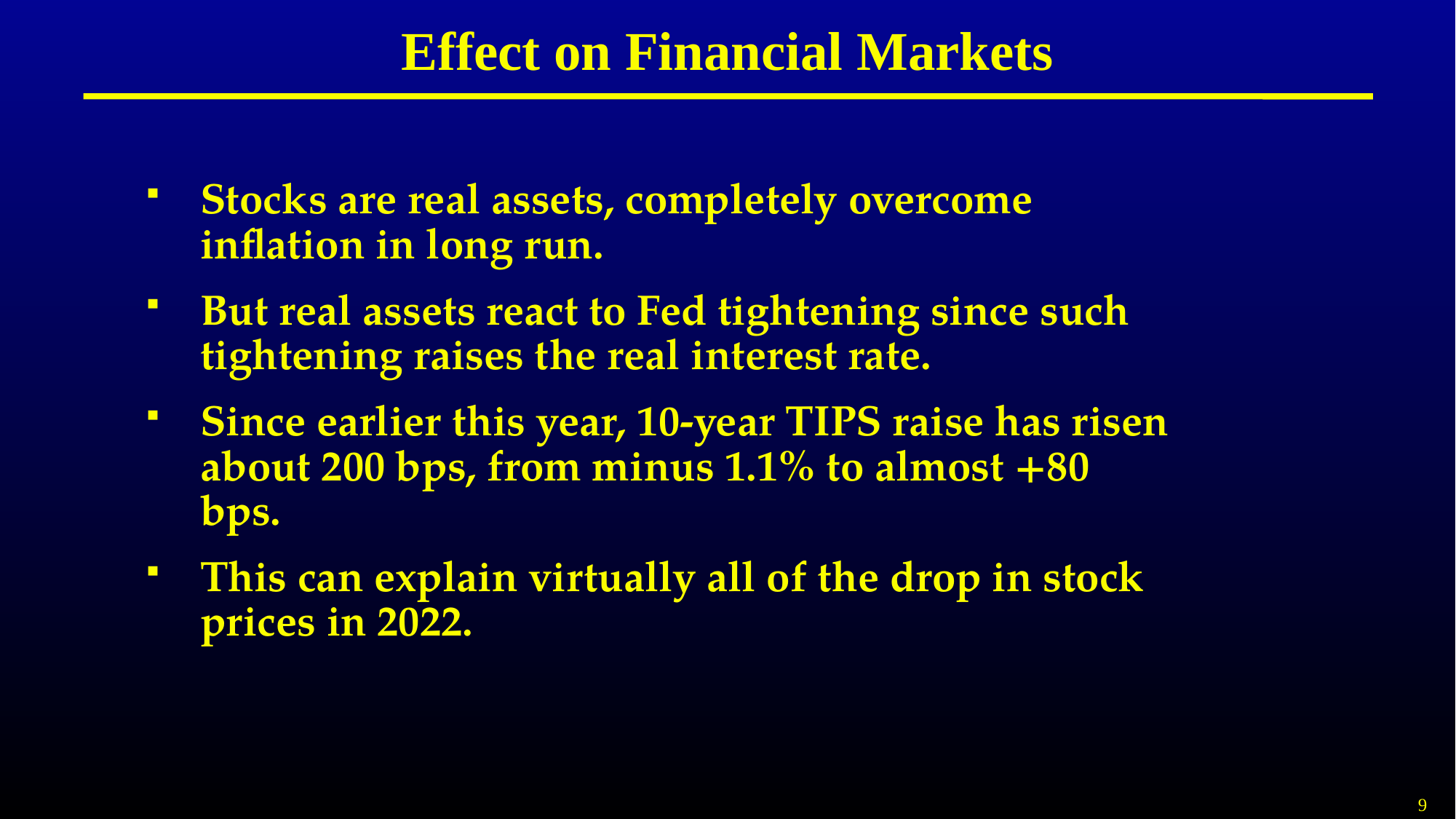

# Effect on Financial Markets
Stocks are real assets, completely overcome inflation in long run.
But real assets react to Fed tightening since such tightening raises the real interest rate.
Since earlier this year, 10-year TIPS raise has risen about 200 bps, from minus 1.1% to almost +80 bps.
This can explain virtually all of the drop in stock prices in 2022.